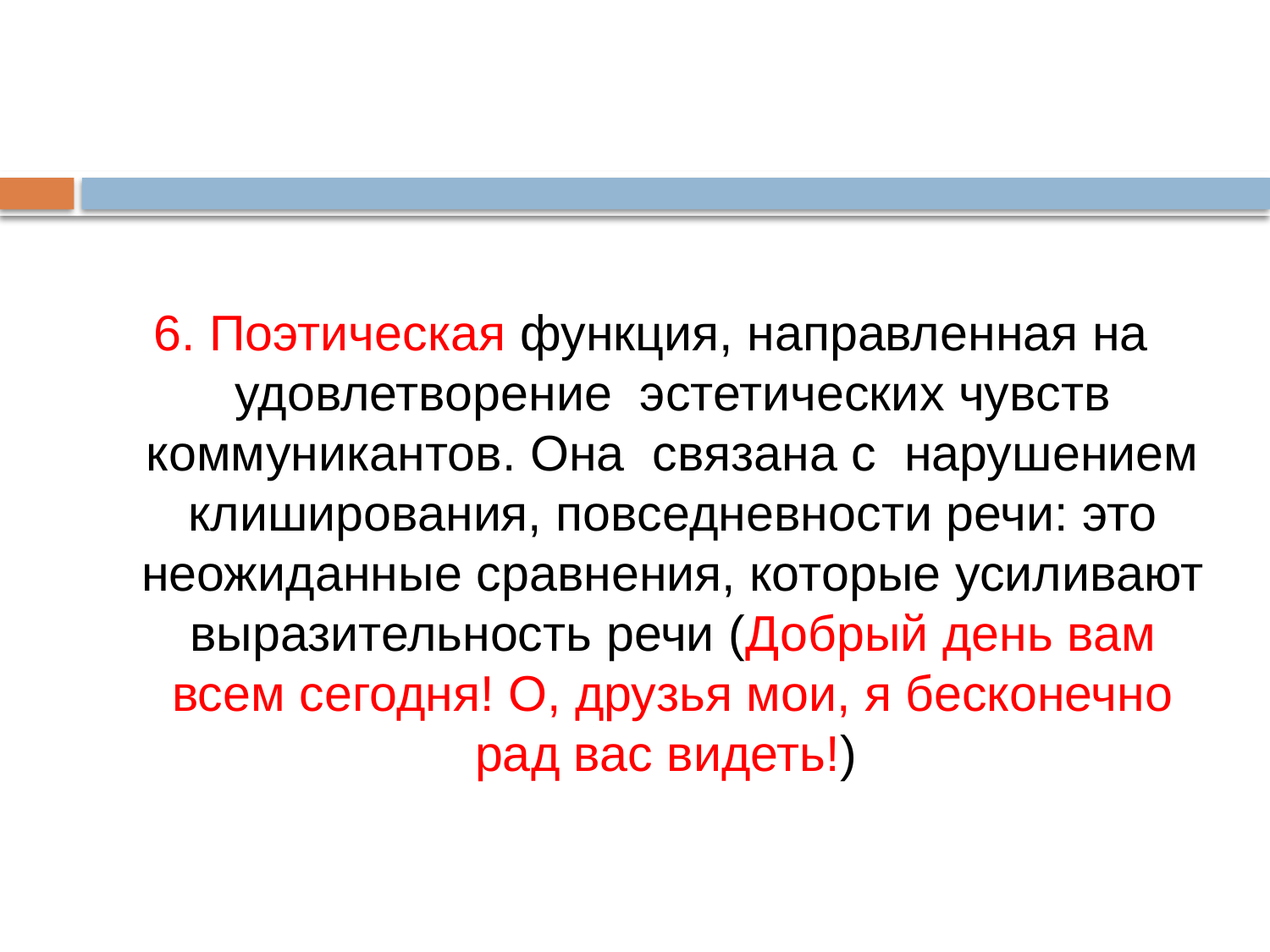

#

6. Поэтическая функция, направленная на удовлетворение  эстетических чувств коммуникантов. Она  связана с  нарушением клиширования, повседневности речи: это неожиданные сравнения, которые усиливают выразительность речи (Добрый день вам всем сегодня! О, друзья мои, я бесконечно рад вас видеть!)